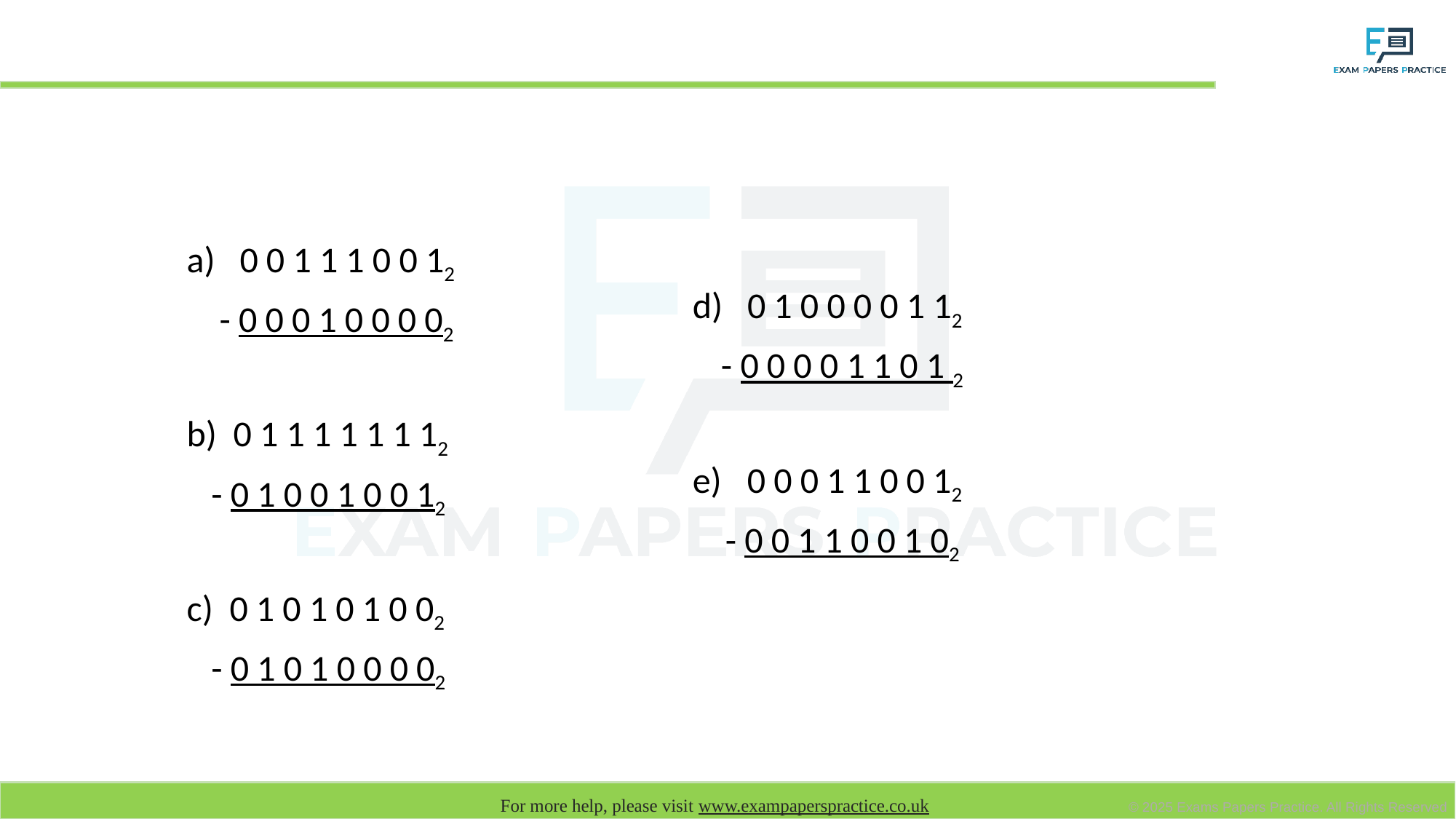

# Subtract the following binary numbers
a)   0 0 1 1 1 0 0 12
    - 0 0 0 1 0 0 0 02

b)  0 1 1 1 1 1 1 12
   - 0 1 0 0 1 0 0 12

c)  0 1 0 1 0 1 0 02
   - 0 1 0 1 0 0 0 02

d)   0 1 0 0 0 0 1 12
      - 0 0 0 0 1 1 0 1 2

0 0 0 1 1 0 0 12
    - 0 0 1 1 0 0 1 02